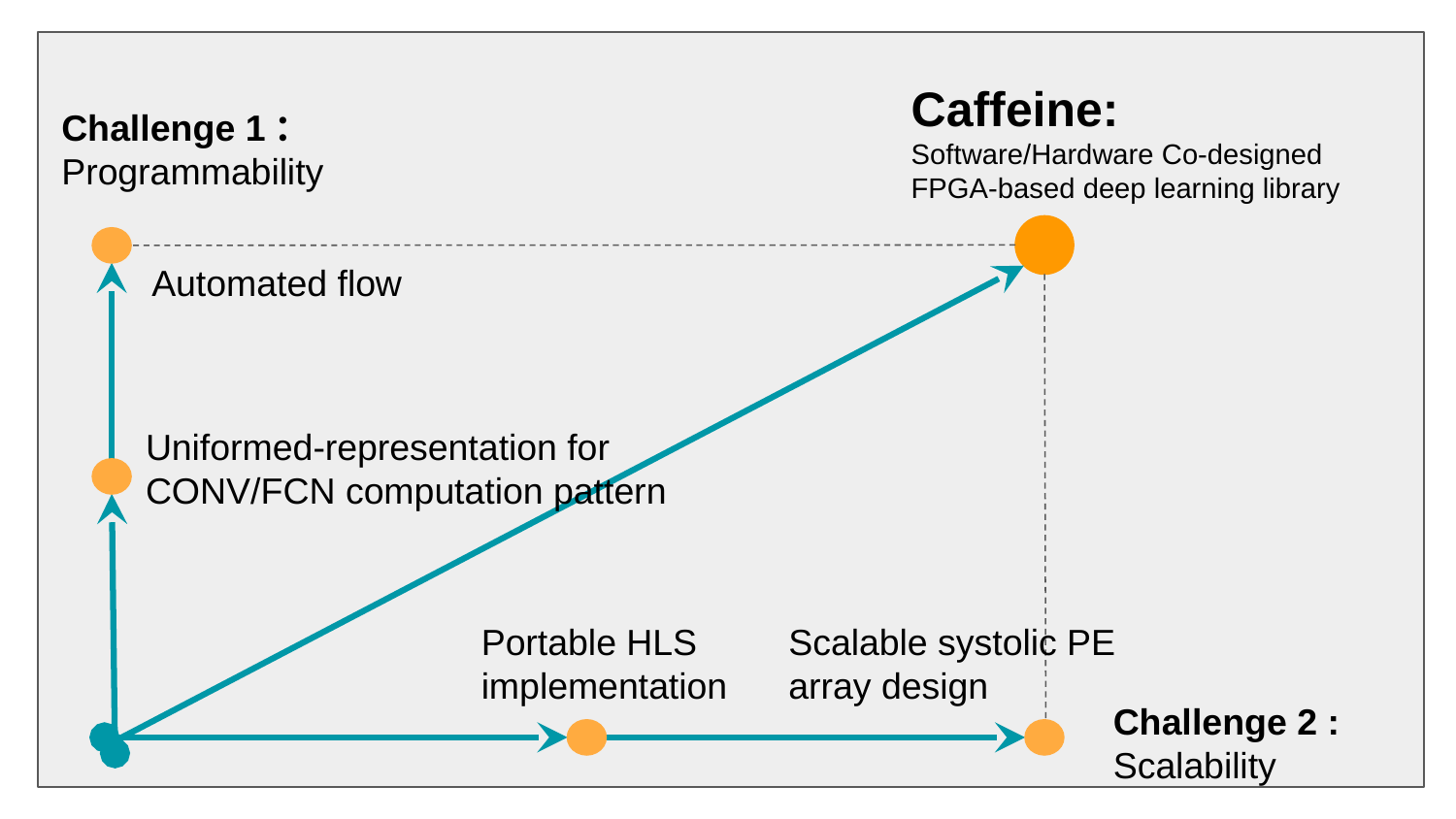

Caffeine:
Software/Hardware Co-designed FPGA-based deep learning library
Challenge 1：
Programmability

Automated flow
Uniformed-representation for CONV/FCN computation pattern

Portable HLS implementation
Scalable systolic PE array design
Challenge 2 :
Scalability